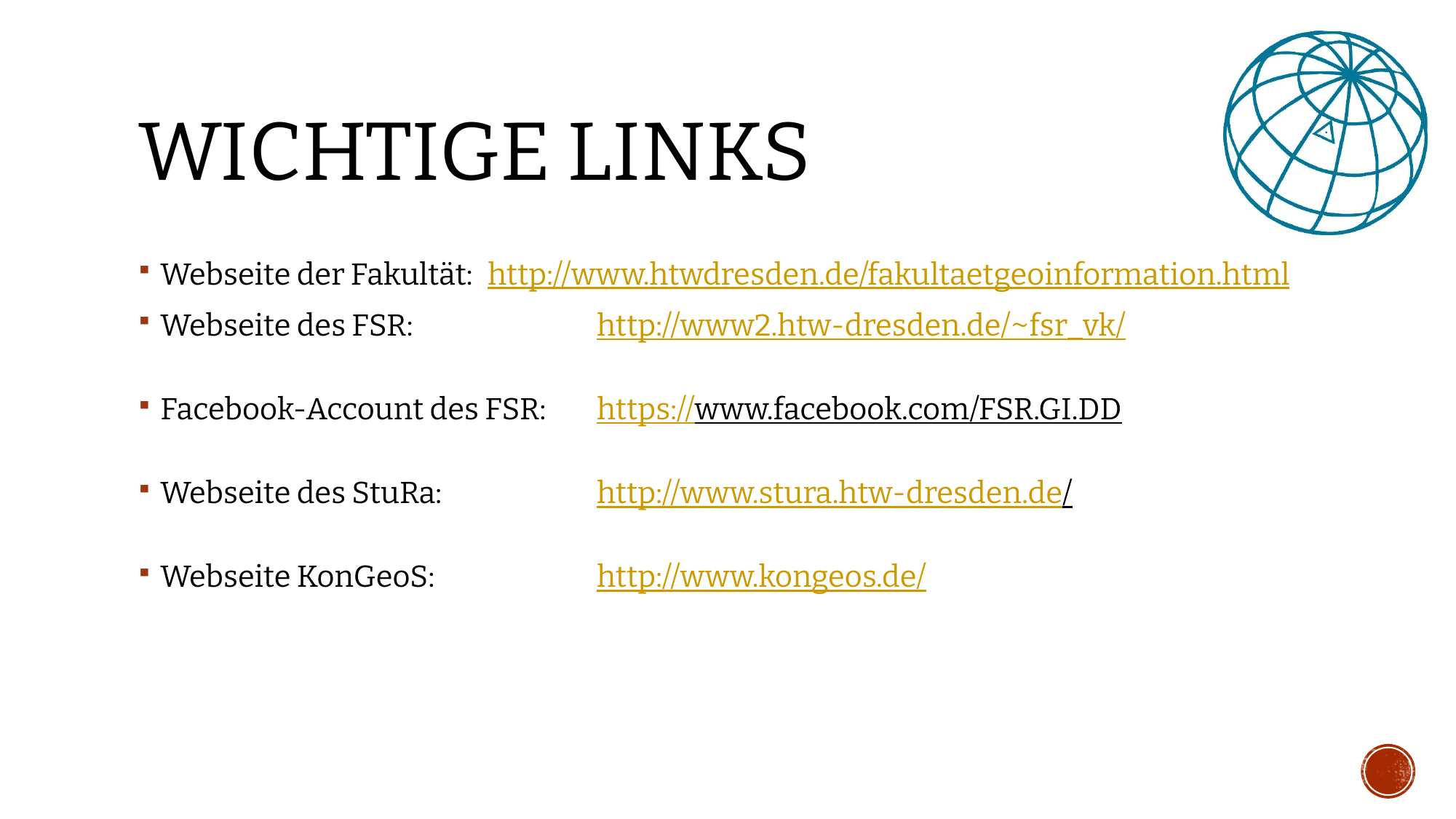

# Wichtige Links
Webseite der Fakultät:	http://www.htwdresden.de/fakultaetgeoinformation.html
Webseite des FSR: 		http://www2.htw-dresden.de/~fsr_vk/
Facebook-Account des FSR: 	https://www.facebook.com/FSR.GI.DD
Webseite des StuRa: 		http://www.stura.htw-dresden.de/
Webseite KonGeoS: 		http://www.kongeos.de/